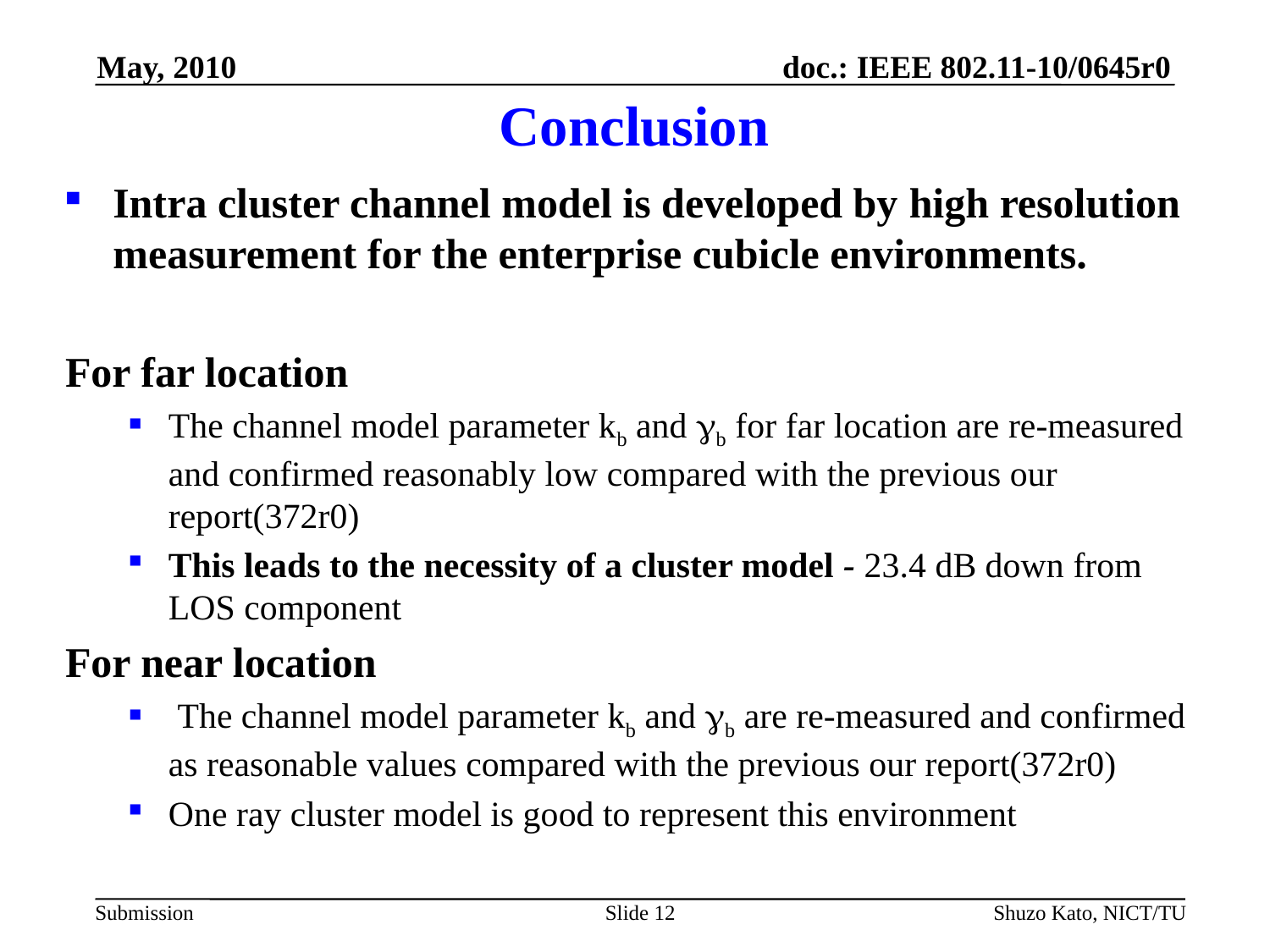

May, 2010
# Conclusion
Intra cluster channel model is developed by high resolution measurement for the enterprise cubicle environments.

For far location
The channel model parameter kb and γb for far location are re-measured and confirmed reasonably low compared with the previous our report(372r0)
This leads to the necessity of a cluster model - 23.4 dB down from LOS component
For near location
 The channel model parameter kb and γb are re-measured and confirmed as reasonable values compared with the previous our report(372r0)
One ray cluster model is good to represent this environment
Slide 12
Shuzo Kato, NICT/TU